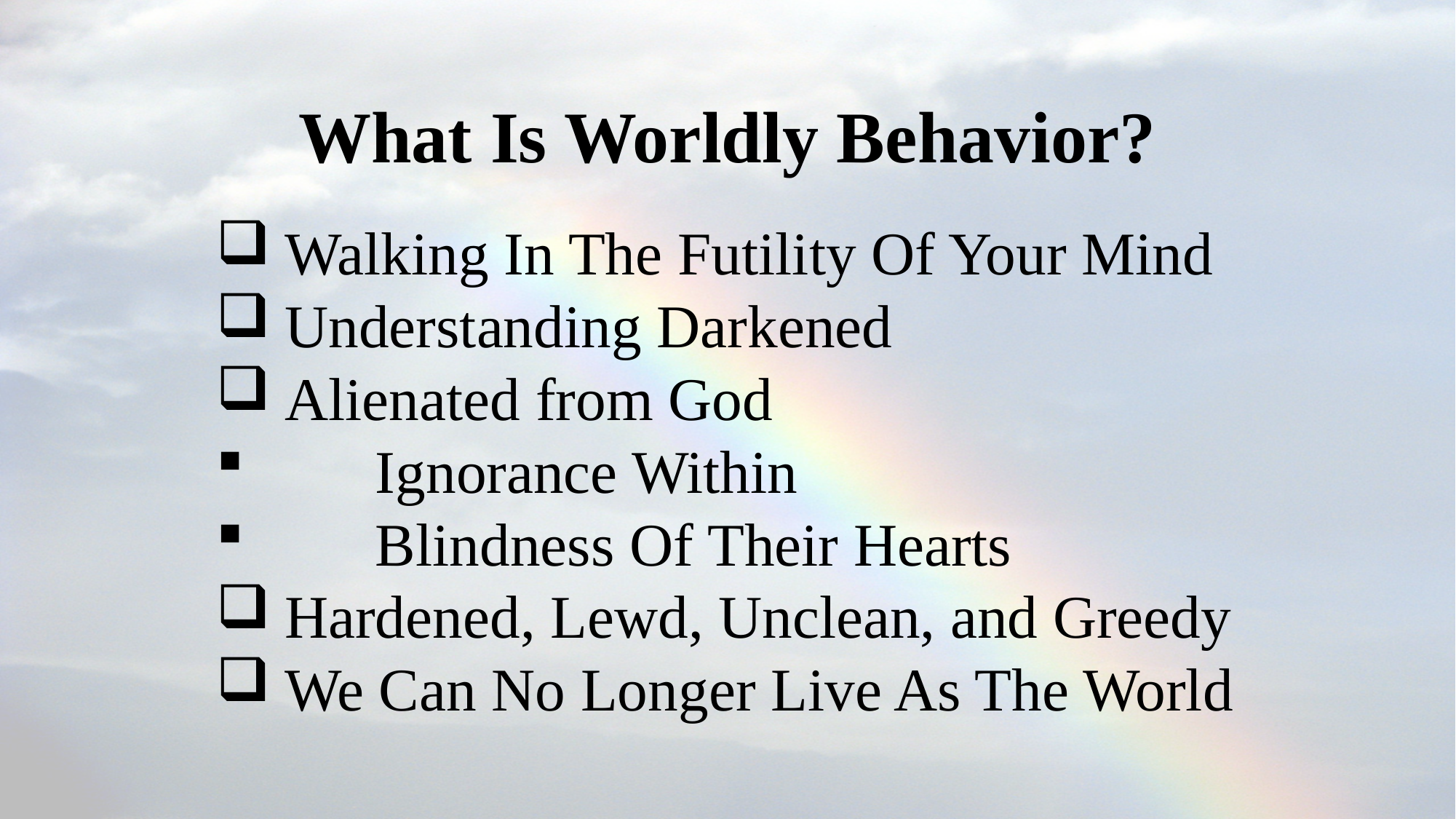

What Is Worldly Behavior?
Walking In The Futility Of Your Mind
Understanding Darkened
Alienated from God
      Ignorance Within
      Blindness Of Their Hearts
Hardened, Lewd, Unclean, and Greedy
We Can No Longer Live As The World